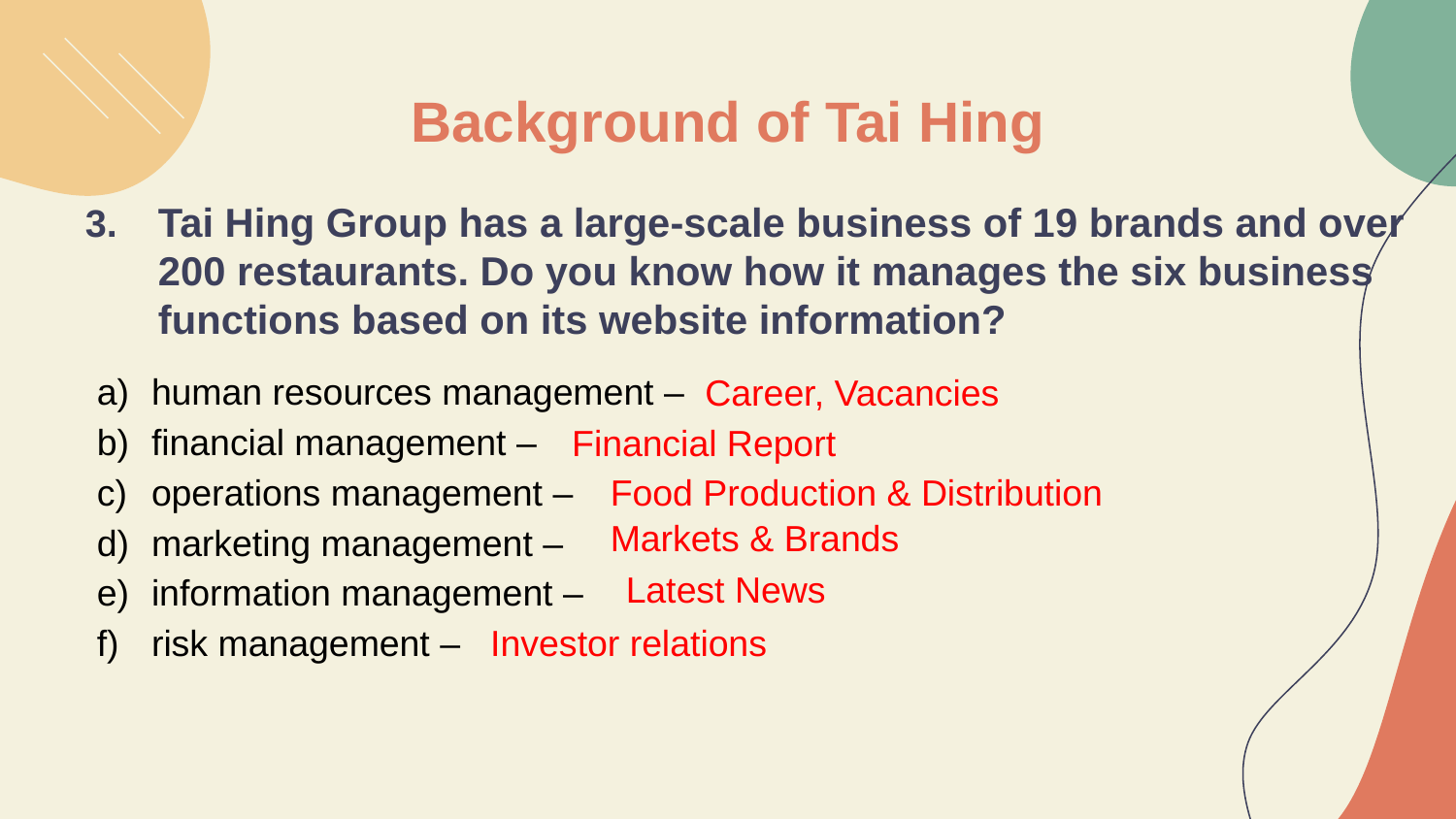

# Background of Tai Hing
Tai Hing Group has a large-scale business of 19 brands and over 200 restaurants. Do you know how it manages the six business functions based on its website information?

human resources management –
financial management –
operations management –
marketing management –
information management –
risk management –
Career, Vacancies
Financial Report
Food Production & Distribution
Markets & Brands
Latest News
Investor relations